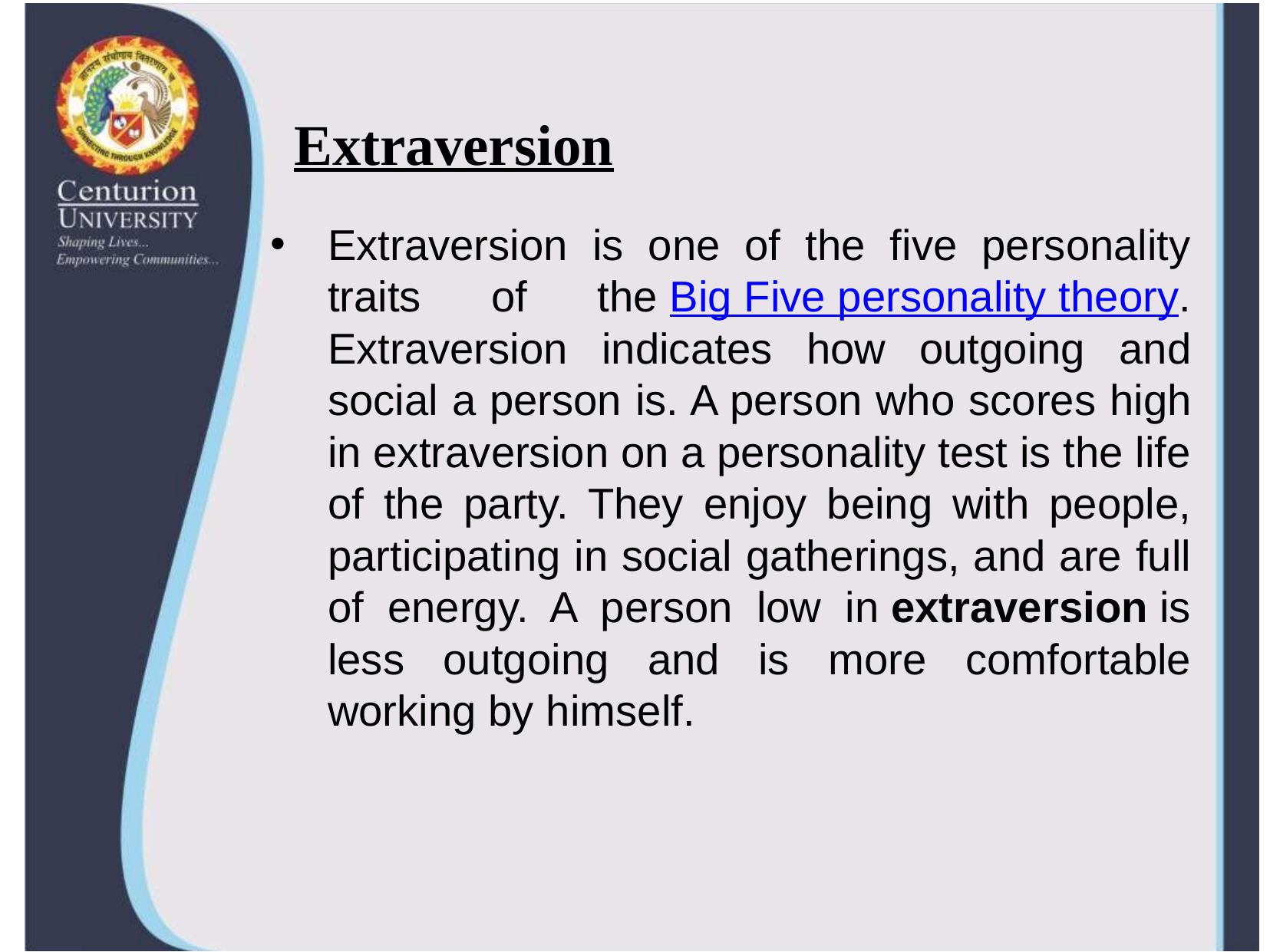

# Extraversion
Extraversion is one of the five personality traits of the Big Five personality theory. Extraversion indicates how outgoing and social a person is. A person who scores high in extraversion on a personality test is the life of the party. They enjoy being with people, participating in social gatherings, and are full of energy. A person low in extraversion is less outgoing and is more comfortable working by himself.